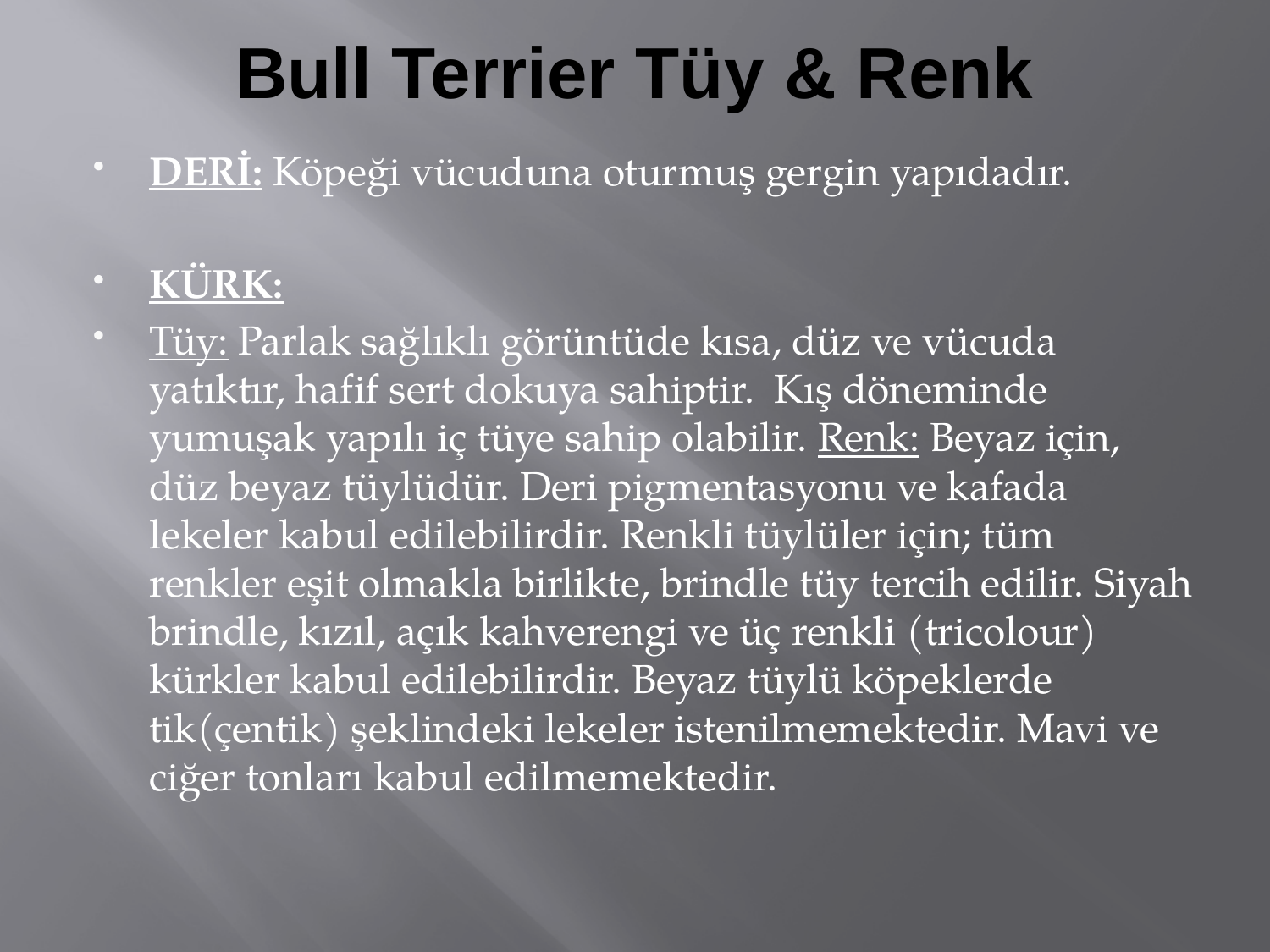

# Bull Terrier Tüy & Renk
DERİ: Köpeği vücuduna oturmuş gergin yapıdadır.

KÜRK:
Tüy: Parlak sağlıklı görüntüde kısa, düz ve vücuda yatıktır, hafif sert dokuya sahiptir.  Kış döneminde yumuşak yapılı iç tüye sahip olabilir. Renk: Beyaz için, düz beyaz tüylüdür. Deri pigmentasyonu ve kafada lekeler kabul edilebilirdir. Renkli tüylüler için; tüm renkler eşit olmakla birlikte, brindle tüy tercih edilir. Siyah brindle, kızıl, açık kahverengi ve üç renkli (tricolour) kürkler kabul edilebilirdir. Beyaz tüylü köpeklerde  tik(çentik) şeklindeki lekeler istenilmemektedir. Mavi ve  ciğer tonları kabul edilmemektedir.